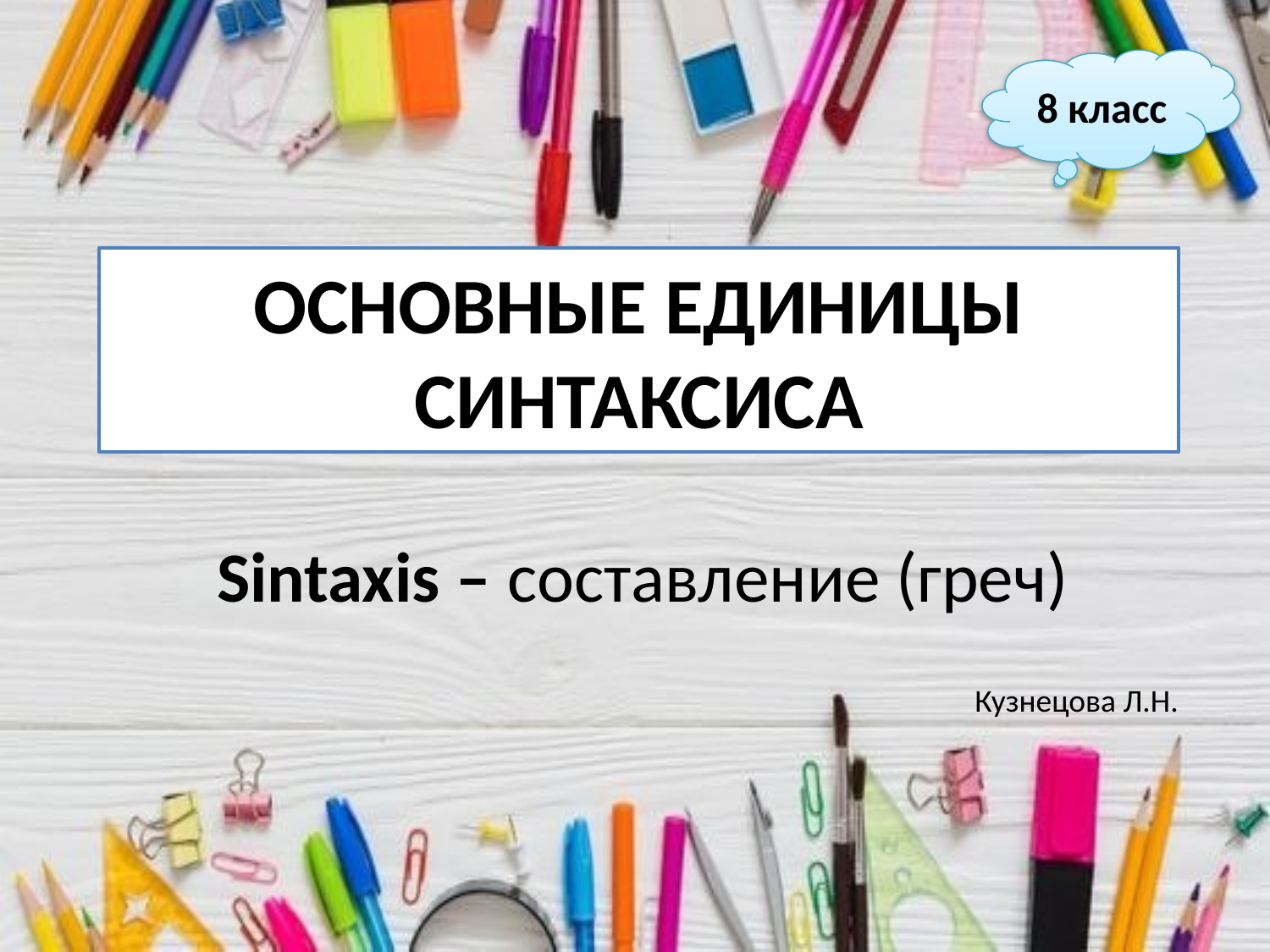

8 класс
# ОСНОВНЫЕ ЕДИНИЦЫ СИНТАКСИСА
Sintaxis – составление (греч)
Кузнецова Л.Н.